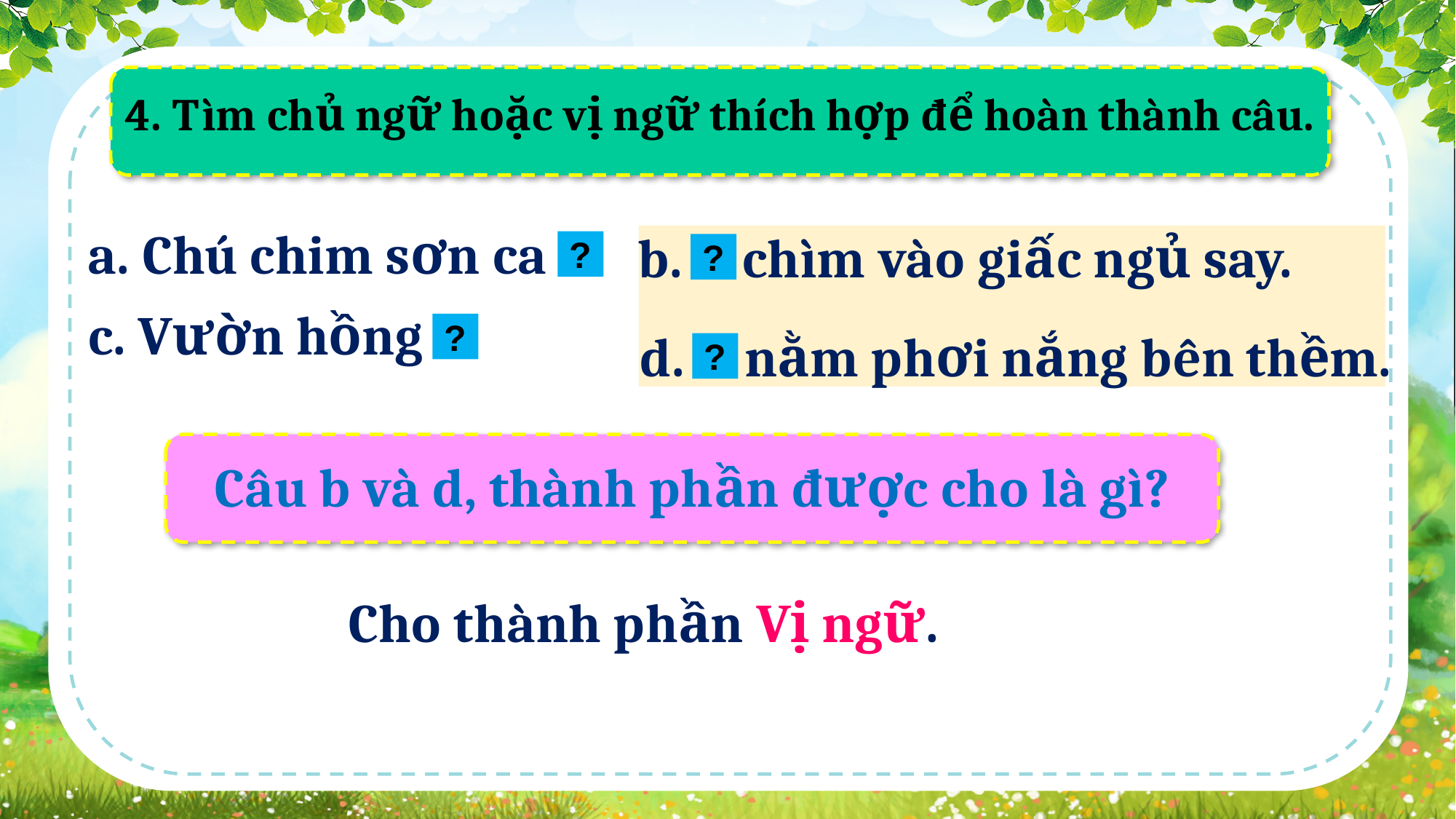

4. Tìm chủ ngữ hoặc vị ngữ thích hợp để hoàn thành câu.
a. Chú chim sơn ca
?
b.     chìm vào giấc ngủ say.
?

c. Vườn hồng
?
d.     nằm phơi nắng bên thềm.
?

Câu b và d, thành phần được cho là gì?
Cho thành phần Vị ngữ.